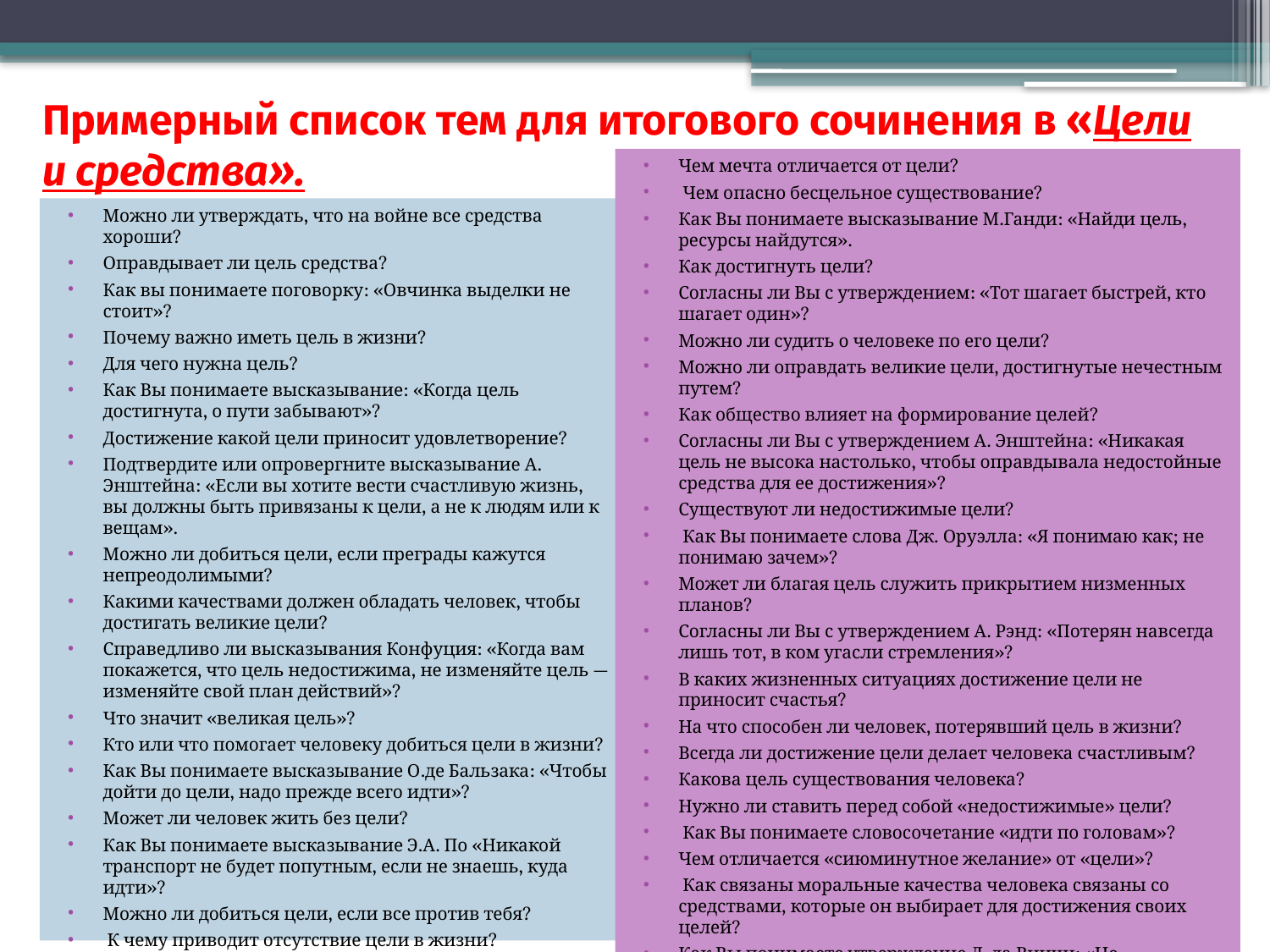

# Примерный список тем для итогового сочинения в «Цели и средства».
Чем мечта отличается от цели?
 Чем опасно бесцельное существование?
Как Вы понимаете высказывание М.Ганди: «Найди цель, ресурсы найдутся».
Как достигнуть цели?
Согласны ли Вы с утверждением: «Тот шагает быстрей, кто шагает один»?
Можно ли судить о человеке по его цели?
Можно ли оправдать великие цели, достигнутые нечестным путем?
Как общество влияет на формирование целей?
Согласны ли Вы с утверждением А. Энштейна: «Никакая цель не высока настолько, чтобы оправдывала недостойные средства для ее достижения»?
Существуют ли недостижимые цели?
 Как Вы понимаете слова Дж. Оруэлла: «Я понимаю как; не понимаю зачем»?
Может ли благая цель служить прикрытием низменных планов?
Согласны ли Вы с утверждением А. Рэнд: «Потерян навсегда лишь тот, в ком угасли стремления»?
В каких жизненных ситуациях достижение цели не приносит счастья?
На что способен ли человек, потерявший цель в жизни?
Всегда ли достижение цели делает человека счастливым?
Какова цель существования человека?
Нужно ли ставить перед собой «недостижимые» цели?
 Как Вы понимаете словосочетание «идти по головам»?
Чем отличается «сиюминутное желание» от «цели»?
 Как связаны моральные качества человека связаны со средствами, которые он выбирает для достижения своих целей?
Как Вы понимаете утверждение Л. да Винчи: «Не оборачивается тот, кто устремлён к звёздам»?
Можно ли утверждать, что на войне все средства хороши?
Оправдывает ли цель средства?
Как вы понимаете поговорку: «Овчинка выделки не стоит»?
Почему важно иметь цель в жизни?
Для чего нужна цель?
Как Вы понимаете высказывание: «Когда цель достигнута, о пути забывают»?
Достижение какой цели приносит удовлетворение?
Подтвердите или опровергните высказывание А. Энштейна: «Если вы хотите вести счастливую жизнь, вы должны быть привязаны к цели, а не к людям или к вещам».
Можно ли добиться цели, если преграды кажутся непреодолимыми?
Какими качествами должен обладать человек, чтобы достигать великие цели?
Справедливо ли высказывания Конфуция: «Когда вам покажется, что цель недостижима, не изменяйте цель — изменяйте свой план действий»?
Что значит «великая цель»?
Кто или что помогает человеку добиться цели в жизни?
Как Вы понимаете высказывание О.де Бальзака: «Чтобы дойти до цели, надо прежде всего идти»?
Может ли человек жить без цели?
Как Вы понимаете высказывание Э.А. По «Никакой транспорт не будет попутным, если не знаешь, куда идти»?
Можно ли добиться цели, если все против тебя?
 К чему приводит отсутствие цели в жизни?
Какая разница между истинной и ложной целью?